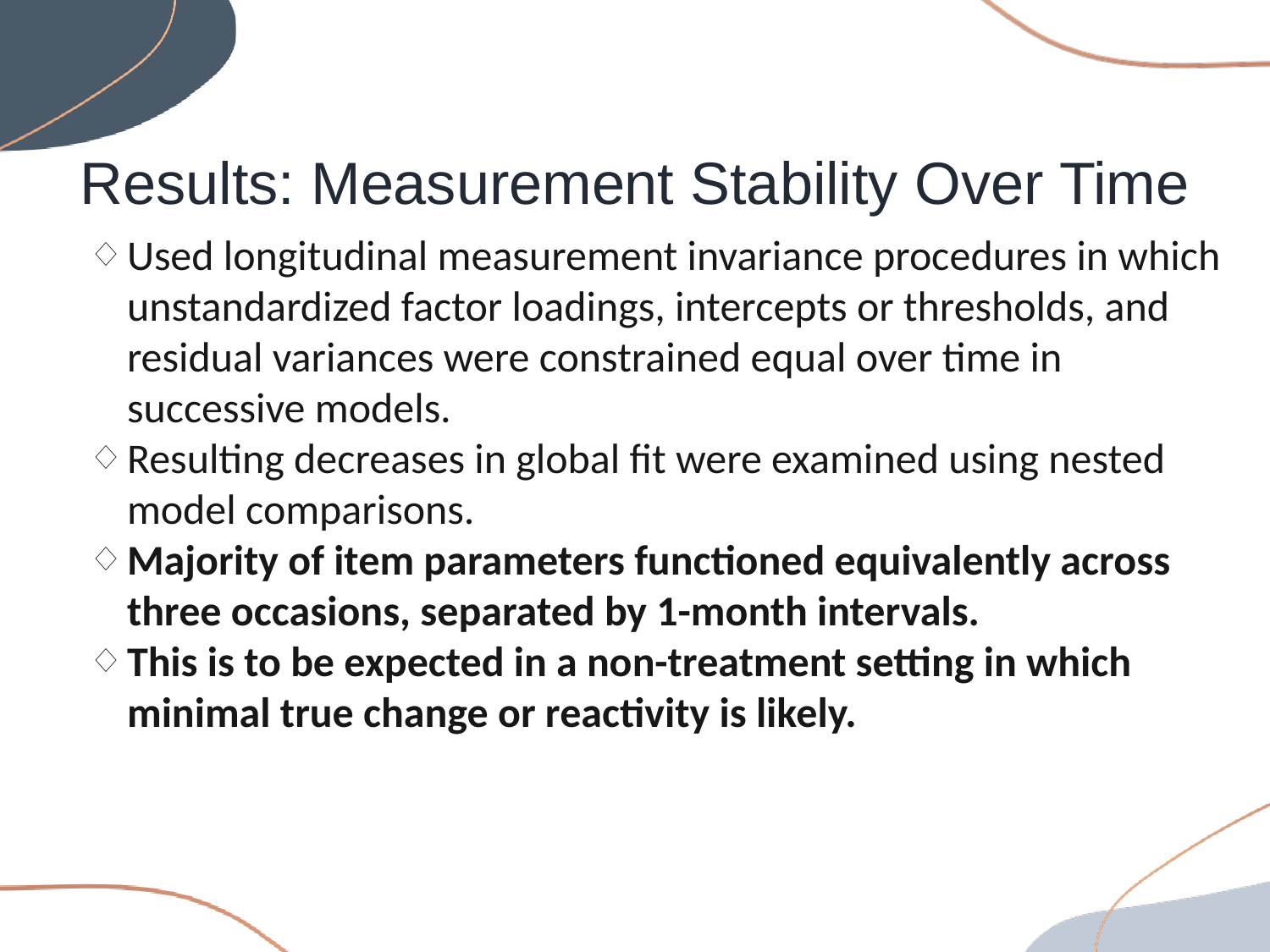

Results: Measurement Stability Over Time
Used longitudinal measurement invariance procedures in which unstandardized factor loadings, intercepts or thresholds, and residual variances were constrained equal over time in successive models.
Resulting decreases in global fit were examined using nested model comparisons.
Majority of item parameters functioned equivalently across three occasions, separated by 1-month intervals.
This is to be expected in a non-treatment setting in which minimal true change or reactivity is likely.